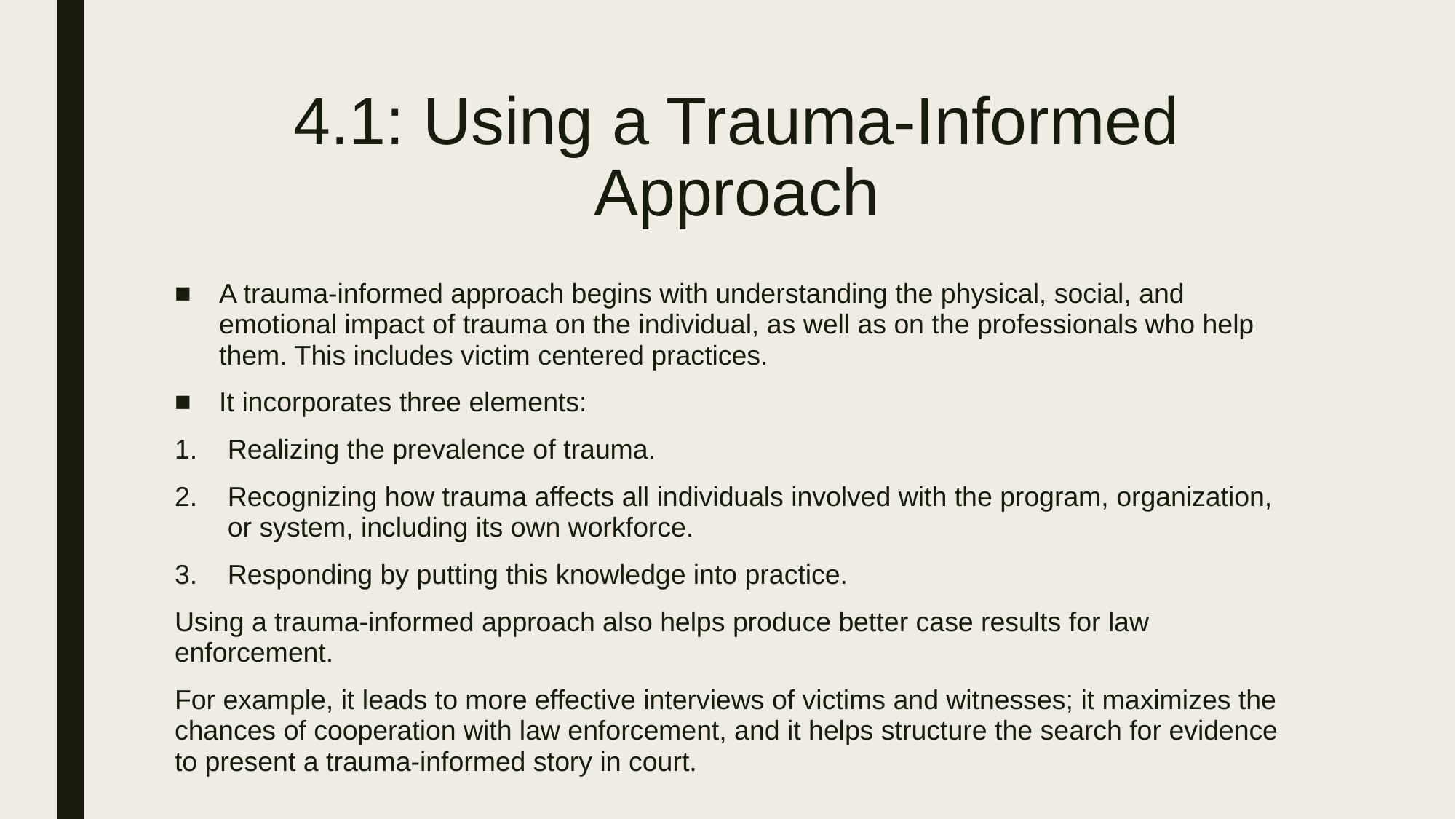

# 4.1: Using a Trauma-Informed Approach
A trauma-informed approach begins with understanding the physical, social, and emotional impact of trauma on the individual, as well as on the professionals who help them. This includes victim centered practices.
It incorporates three elements:
Realizing the prevalence of trauma.
Recognizing how trauma affects all individuals involved with the program, organization, or system, including its own workforce.
Responding by putting this knowledge into practice.
Using a trauma-informed approach also helps produce better case results for law enforcement.
For example, it leads to more effective interviews of victims and witnesses; it maximizes the chances of cooperation with law enforcement, and it helps structure the search for evidence to present a trauma-informed story in court.